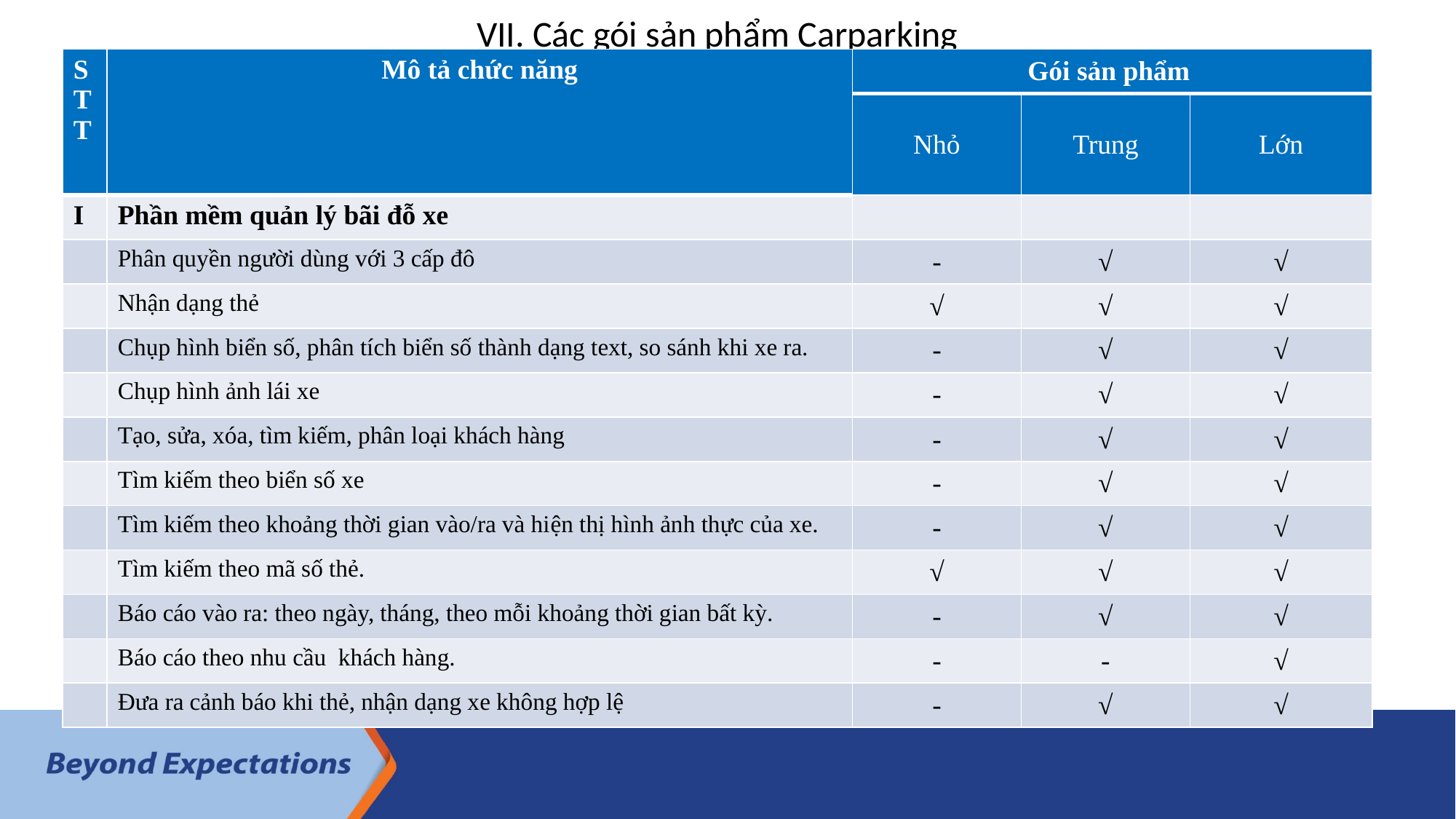

# VII. Các gói sản phẩm Carparking
| STT | Mô tả chức năng | Gói sản phẩm |  |  |
| --- | --- | --- | --- | --- |
|  |  | Nhỏ | Trung | Lớn |
| I | Phần mềm quản lý bãi đỗ xe |  |  |  |
|  | Phân quyền người dùng với 3 cấp đô | - | √ | √ |
|  | Nhận dạng thẻ | √ | √ | √ |
|  | Chụp hình biển số, phân tích biển số thành dạng text, so sánh khi xe ra. | - | √ | √ |
|  | Chụp hình ảnh lái xe | - | √ | √ |
|  | Tạo, sửa, xóa, tìm kiếm, phân loại khách hàng | - | √ | √ |
|  | Tìm kiếm theo biển số xe | - | √ | √ |
|  | Tìm kiếm theo khoảng thời gian vào/ra và hiện thị hình ảnh thực của xe. | - | √ | √ |
|  | Tìm kiếm theo mã số thẻ. | √ | √ | √ |
|  | Báo cáo vào ra: theo ngày, tháng, theo mỗi khoảng thời gian bất kỳ. | - | √ | √ |
|  | Báo cáo theo nhu cầu khách hàng. | - | - | √ |
|  | Đưa ra cảnh báo khi thẻ, nhận dạng xe không hợp lệ | - | √ | √ |